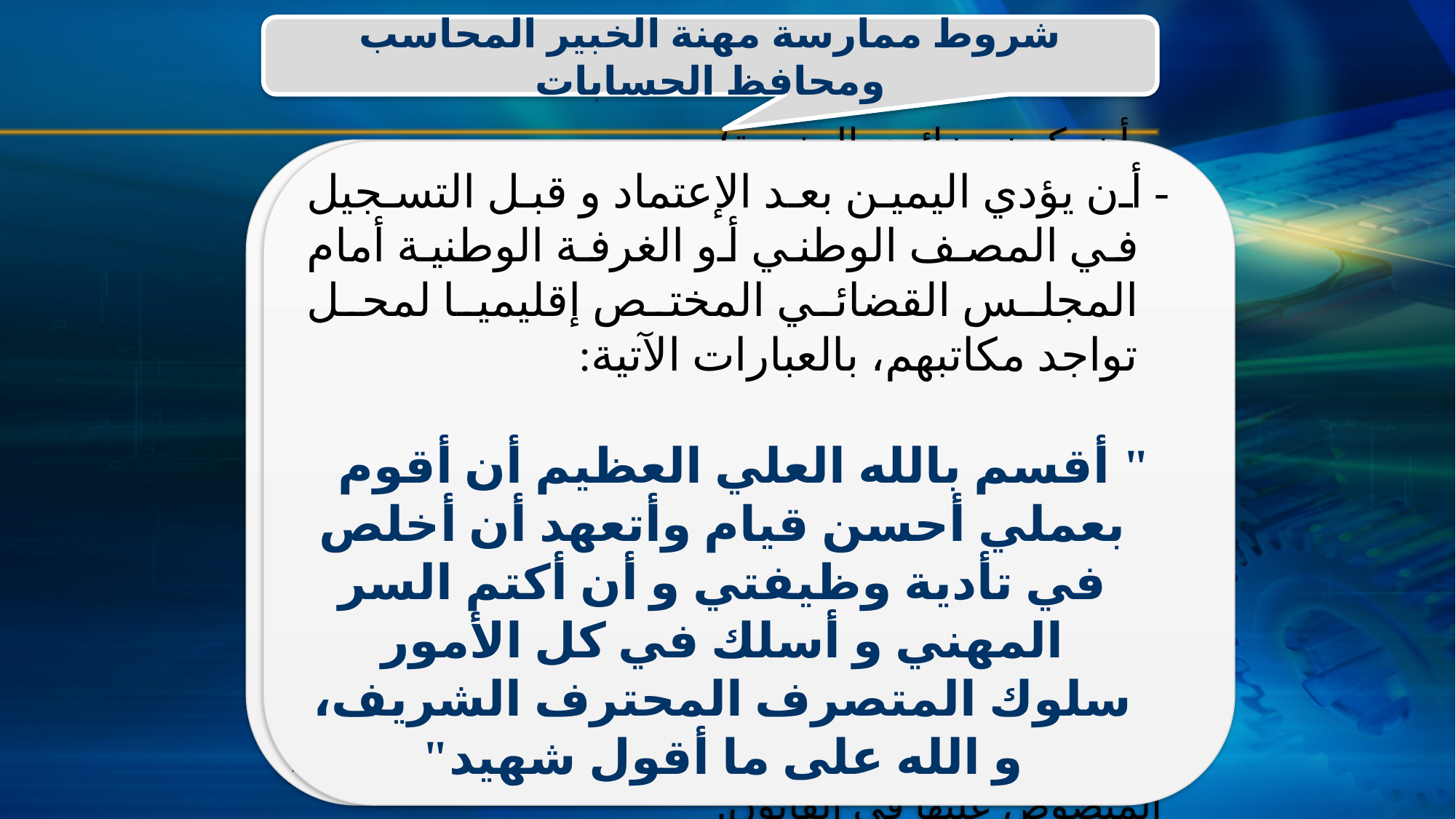

شروط ممارسة مهنة الخبير المحاسب ومحافظ الحسابات

 - أن يكون جزائري الجنسية؛
أن يحوز شهادة لممارسة المهنة على النحو الآتي:
بالنسبة لمهنة الخبير المحاسب: أن يكون حائزا على الشهادة الجزائرية للخبرة المحاسبية أو شهادة معترفا بمعادلتها؛
بالنسبة لمهنة محافظ الحسابات: أن يكون حائزا على الشهادة الجزائرية لمحافظ الحسابات أو شهادة معترفا بمعادلتها؛
أن يتمتع بجميع الحقوق المدنية و السياسية؛
أن لا يكون قد صدر في حقه حكم بإرتكاب جناية أو جنحة مخلة بشرف المهنة؛
- أن يكون معتمدا من الوزير المكلف بالمالية و أن يكون مسجلا في المصف الوطني للخبراء المحاسبين أو في الغرفة الوطنية لمحافظي الحسابات وفق الشروط المنصوص عليها في القانون؛
 - أن يؤدي اليمين بعد الإعتماد و قبل التسجيل في المصف الوطني أو الغرفة الوطنية أمام المجلس القضائي المختص إقليميا لمحل تواجد مكاتبهم، بالعبارات الآتية:

" أقسم بالله العلي العظيم أن أقوم بعملي أحسن قيام وأتعهد أن أخلص في تأدية وظيفتي و أن أكتم السر المهني و أسلك في كل الأمور سلوك المتصرف المحترف الشريف، و الله على ما أقول شهيد"